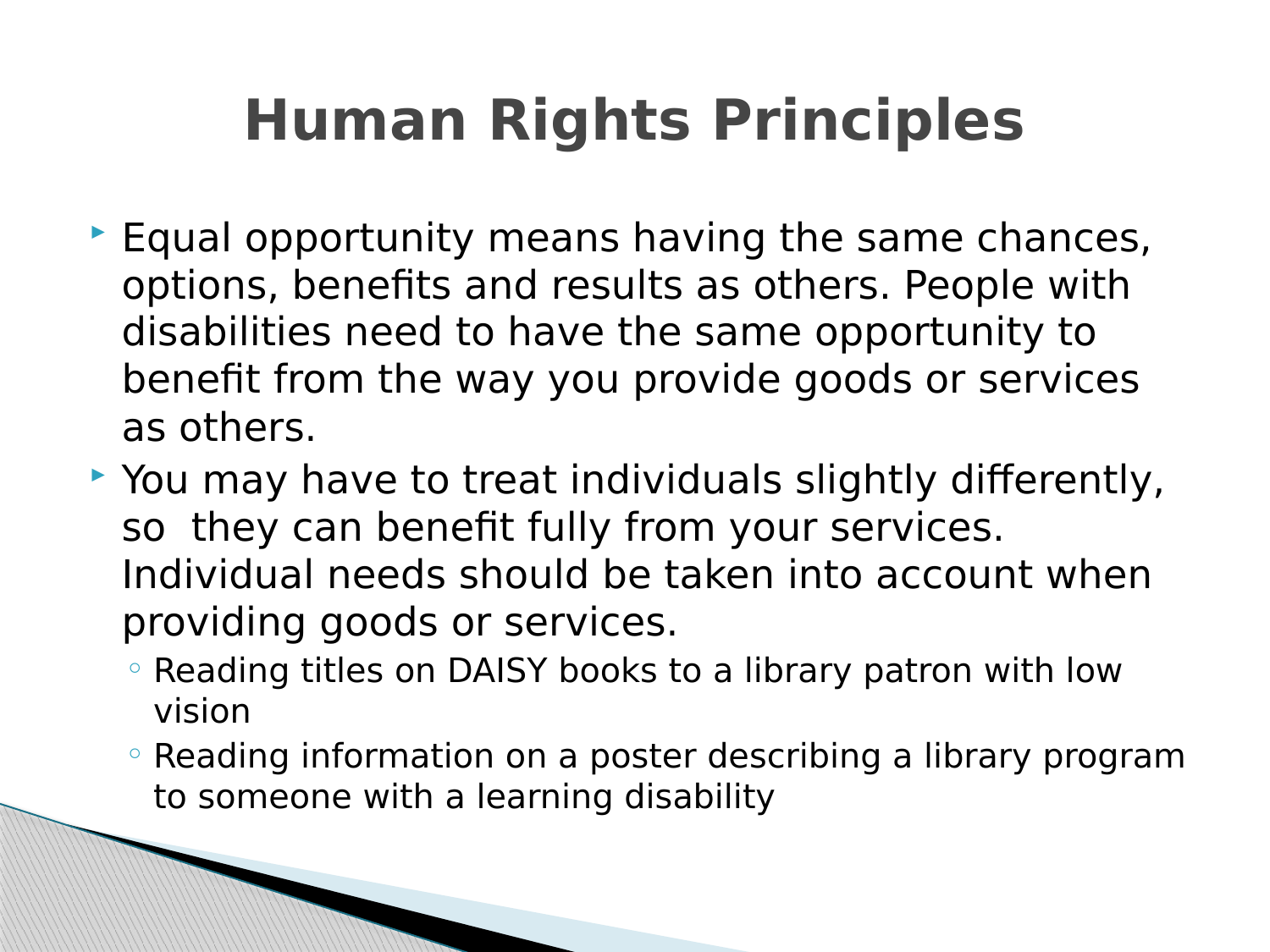

# Human Rights Principles
Equal opportunity means having the same chances, options, benefits and results as others. People with disabilities need to have the same opportunity to benefit from the way you provide goods or services as others.
You may have to treat individuals slightly differently, so  they can benefit fully from your services. Individual needs should be taken into account when providing goods or services.
Reading titles on DAISY books to a library patron with low vision
Reading information on a poster describing a library program to someone with a learning disability